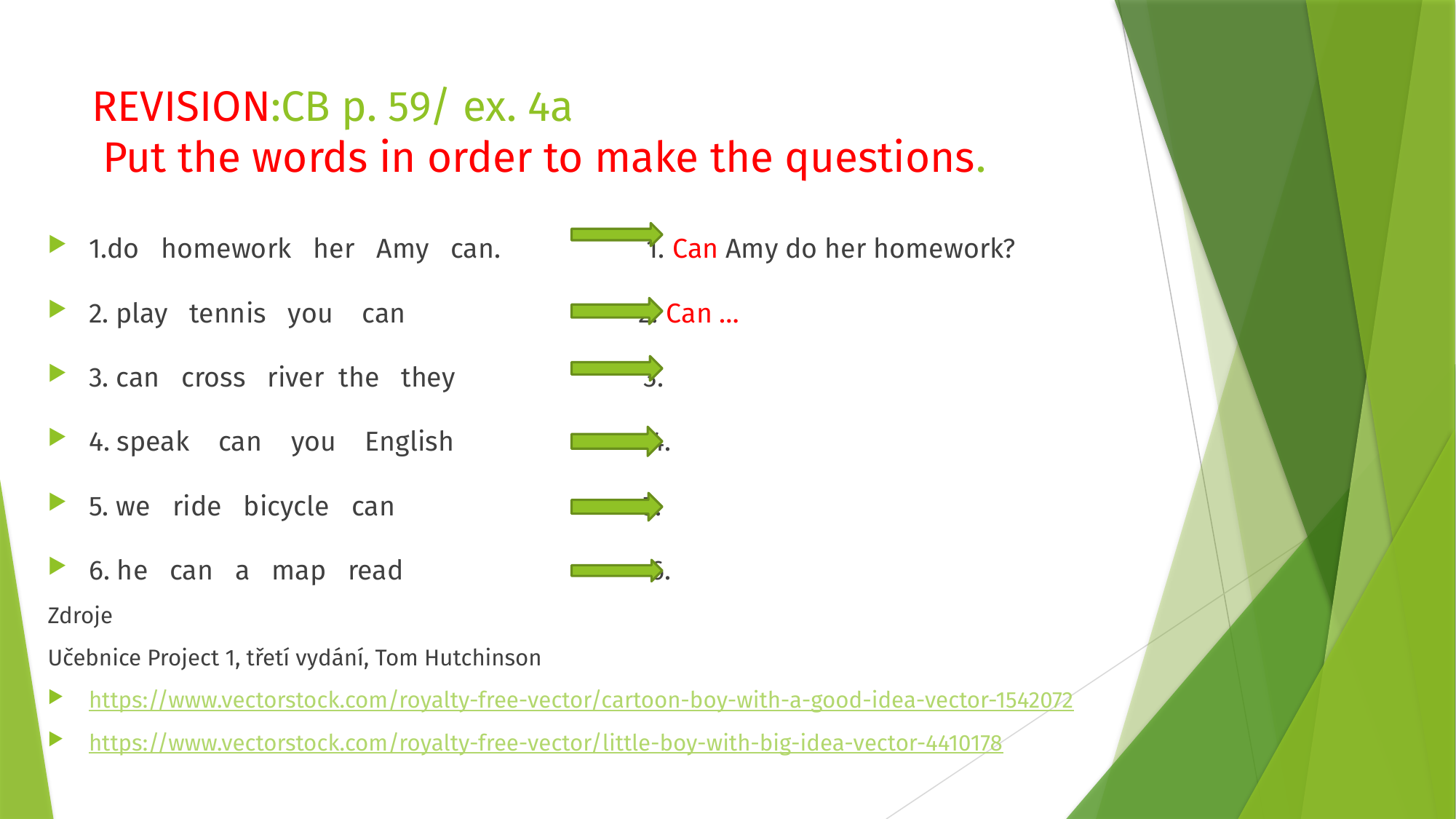

# REVISION:CB p. 59/ ex. 4a Put the words in order to make the questions.
1.do   homework   her   Amy   can.                    1. Can Amy do her homework?
2. play   tennis   you    can                                2. Can …
3. can   cross   river  the   they                          3.
4. speak    can    you    English                           4.
5. we   ride   bicycle   can                                  5.
6. he   can   a   map   read                                  6.
Zdroje
Učebnice Project 1, třetí vydání, Tom Hutchinson
https://www.vectorstock.com/royalty-free-vector/cartoon-boy-with-a-good-idea-vector-1542072
https://www.vectorstock.com/royalty-free-vector/little-boy-with-big-idea-vector-4410178